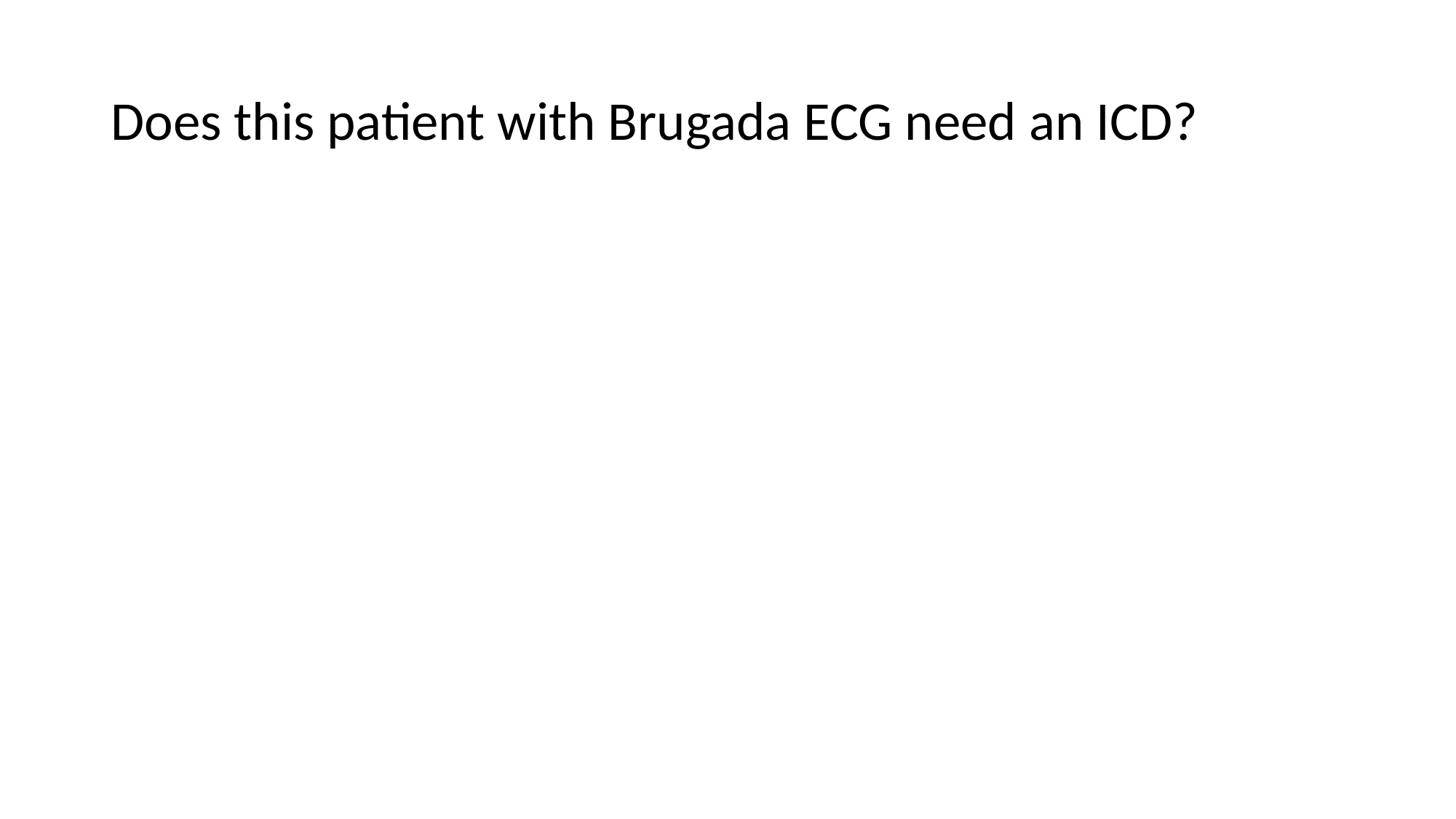

# Does this patient with Brugada ECG need an ICD?